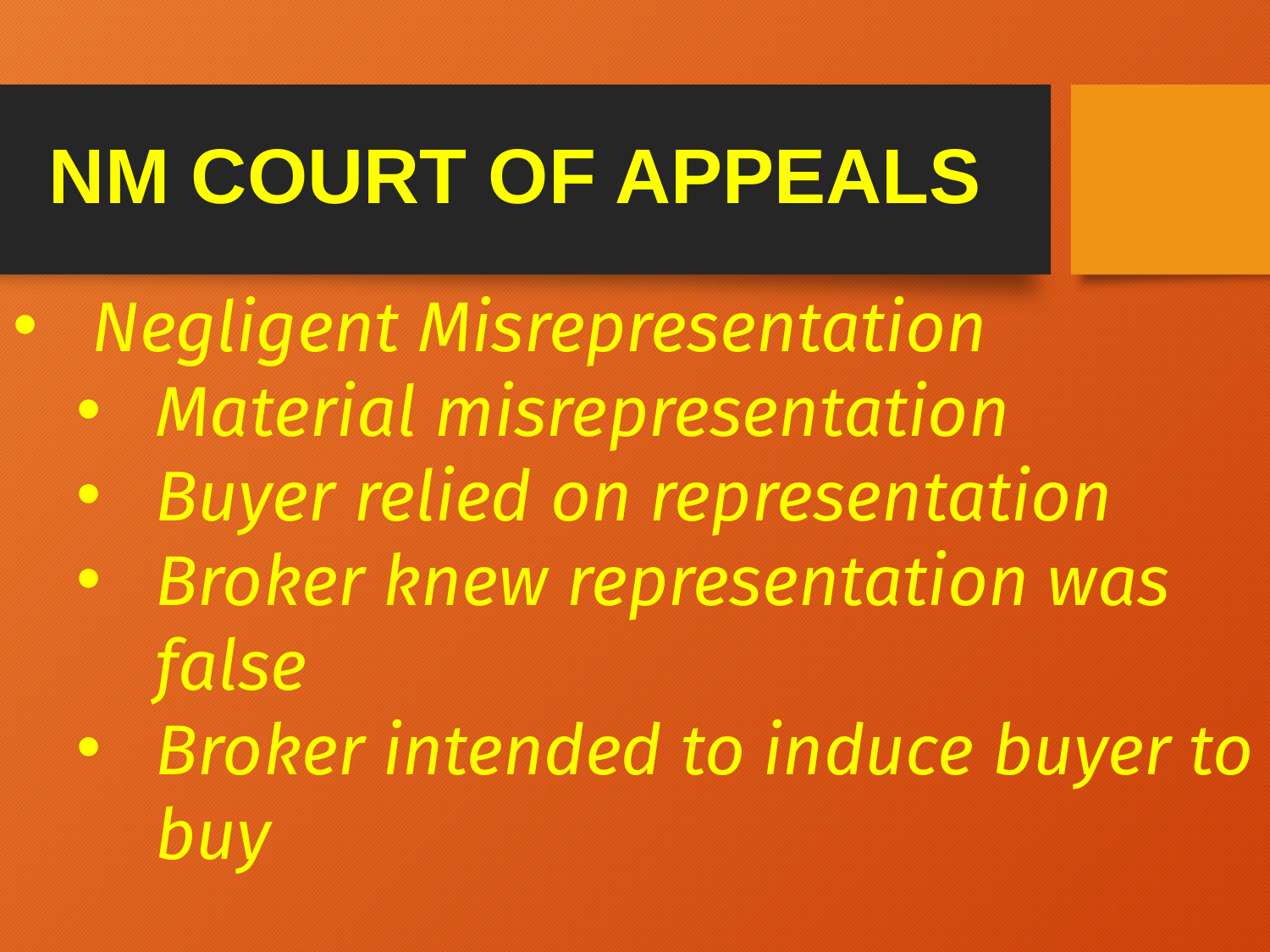

# NM COURT OF APPEALS
Negligent Misrepresentation
Material misrepresentation
Buyer relied on representation
Broker knew representation was false
Broker intended to induce buyer to buy